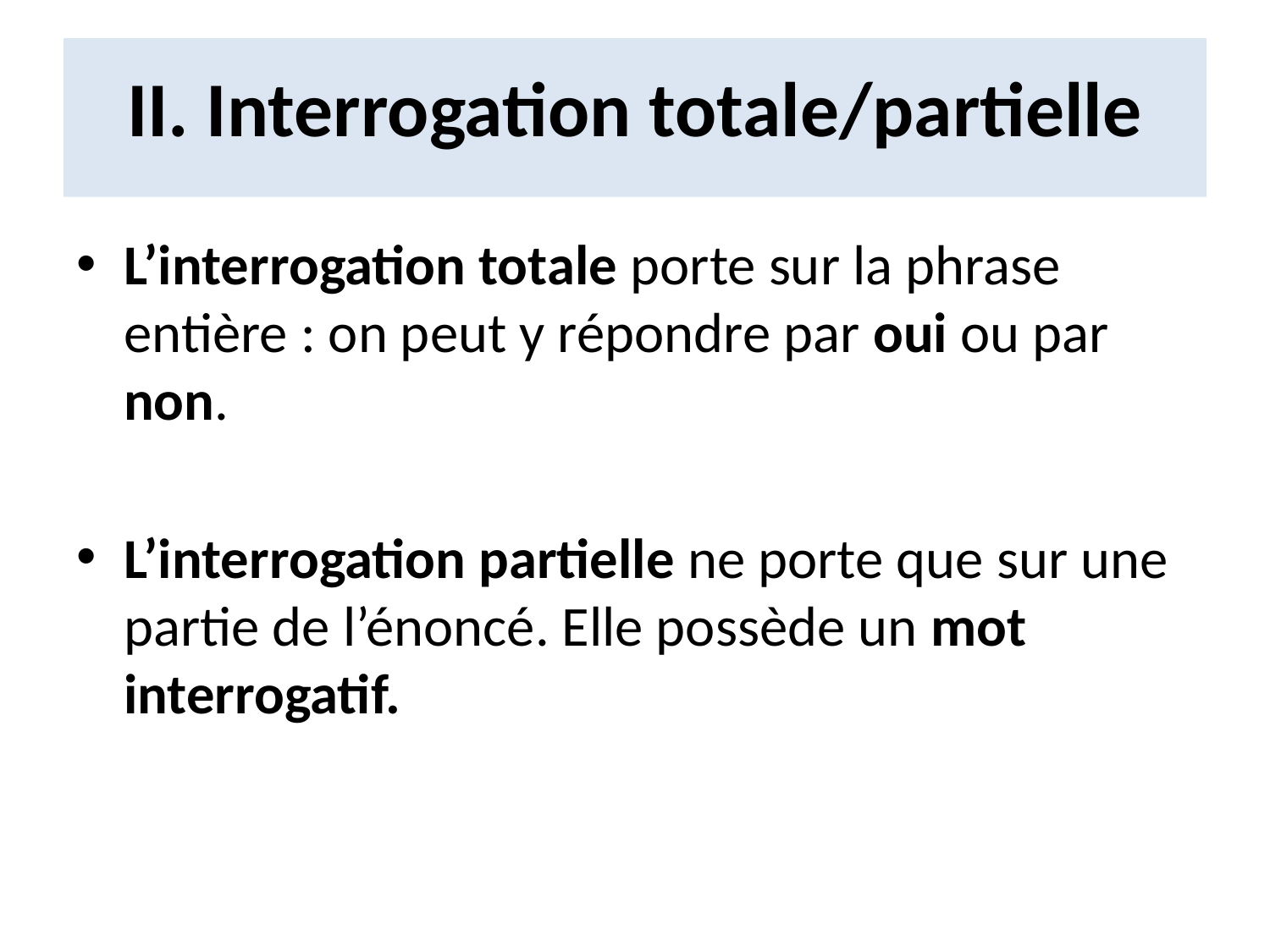

# II. Interrogation totale/partielle
L’interrogation totale porte sur la phrase entière : on peut y répondre par oui ou par non.

L’interrogation partielle ne porte que sur une partie de l’énoncé. Elle possède un mot interrogatif.